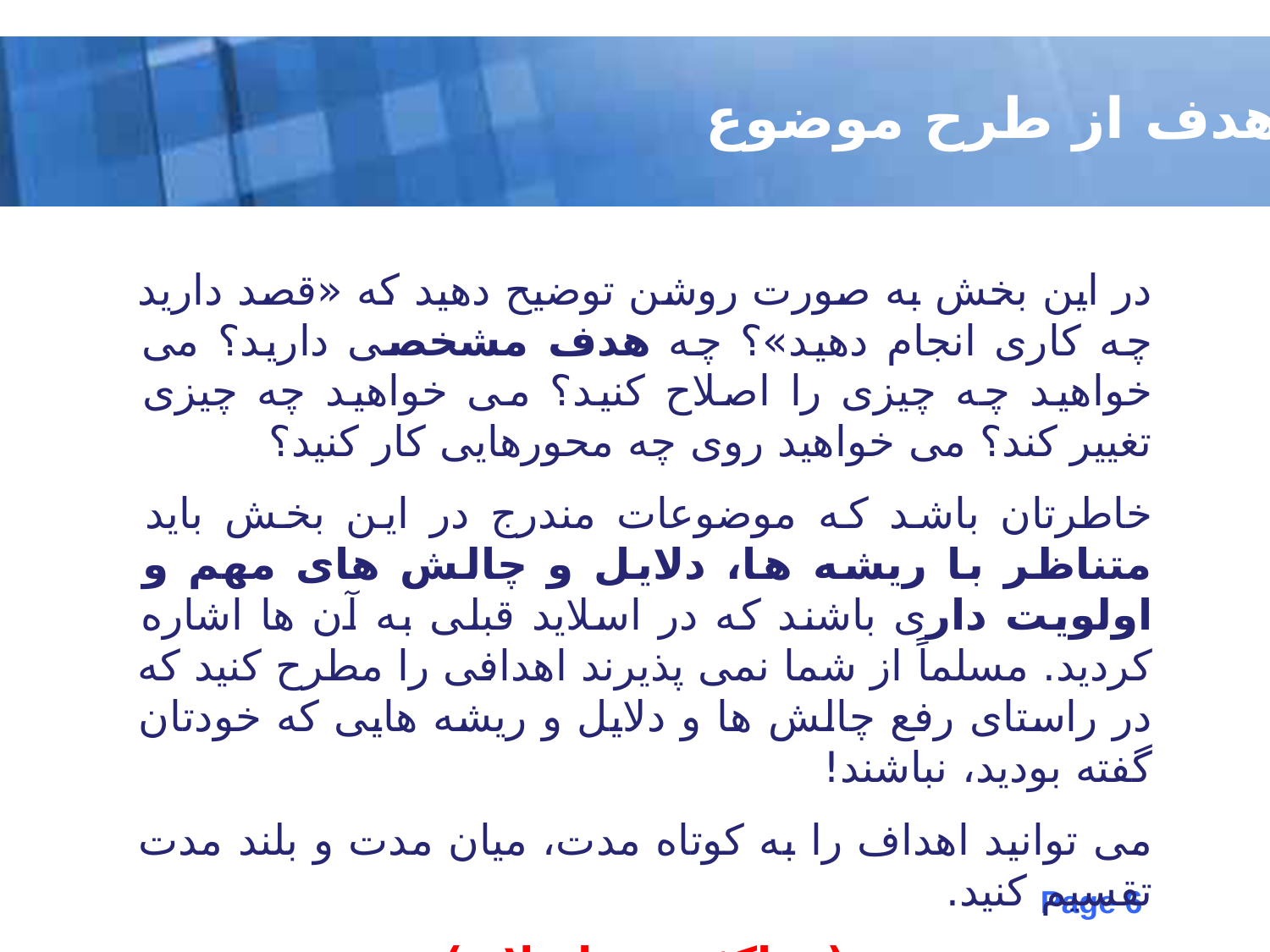

هدف از طرح موضوع
در این بخش به صورت روشن توضیح دهید که «قصد دارید چه کاری انجام دهید»؟ چه هدف مشخصی دارید؟ می خواهید چه چیزی را اصلاح کنید؟ می خواهید چه چیزی تغییر کند؟ می خواهید روی چه محورهایی کار کنید؟
خاطرتان باشد که موضوعات مندرج در این بخش باید متناظر با ریشه ها، دلایل و چالش های مهم و اولویت داری باشند که در اسلاید قبلی به آن ها اشاره کردید. مسلماً از شما نمی پذیرند اهدافی را مطرح کنید که در راستای رفع چالش ها و دلایل و ریشه هایی که خودتان گفته بودید، نباشند!
می توانید اهداف را به کوتاه مدت، میان مدت و بلند مدت تقسیم کنید.
(حداکثر سه اسلاید)